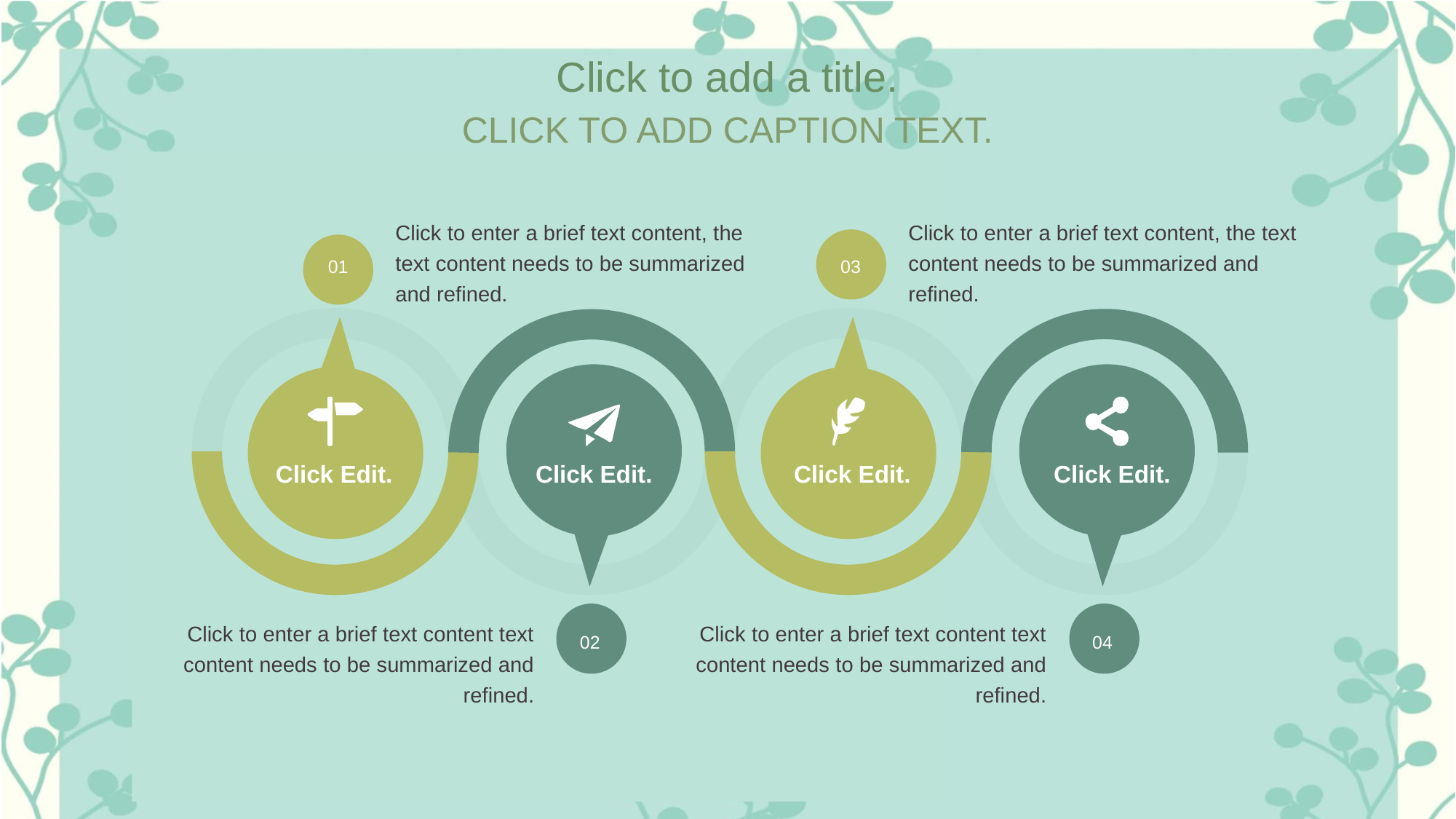

Click to add a title.
CLICK TO ADD CAPTION TEXT.
Click to enter a brief text content, the text content needs to be summarized and refined.
Click to enter a brief text content, the text content needs to be summarized and refined.

01
03

Click Edit.
Click Edit.
Click Edit.
Click Edit.

Click to enter a brief text content text content needs to be summarized and refined.
Click to enter a brief text content text content needs to be summarized and refined.
02
04